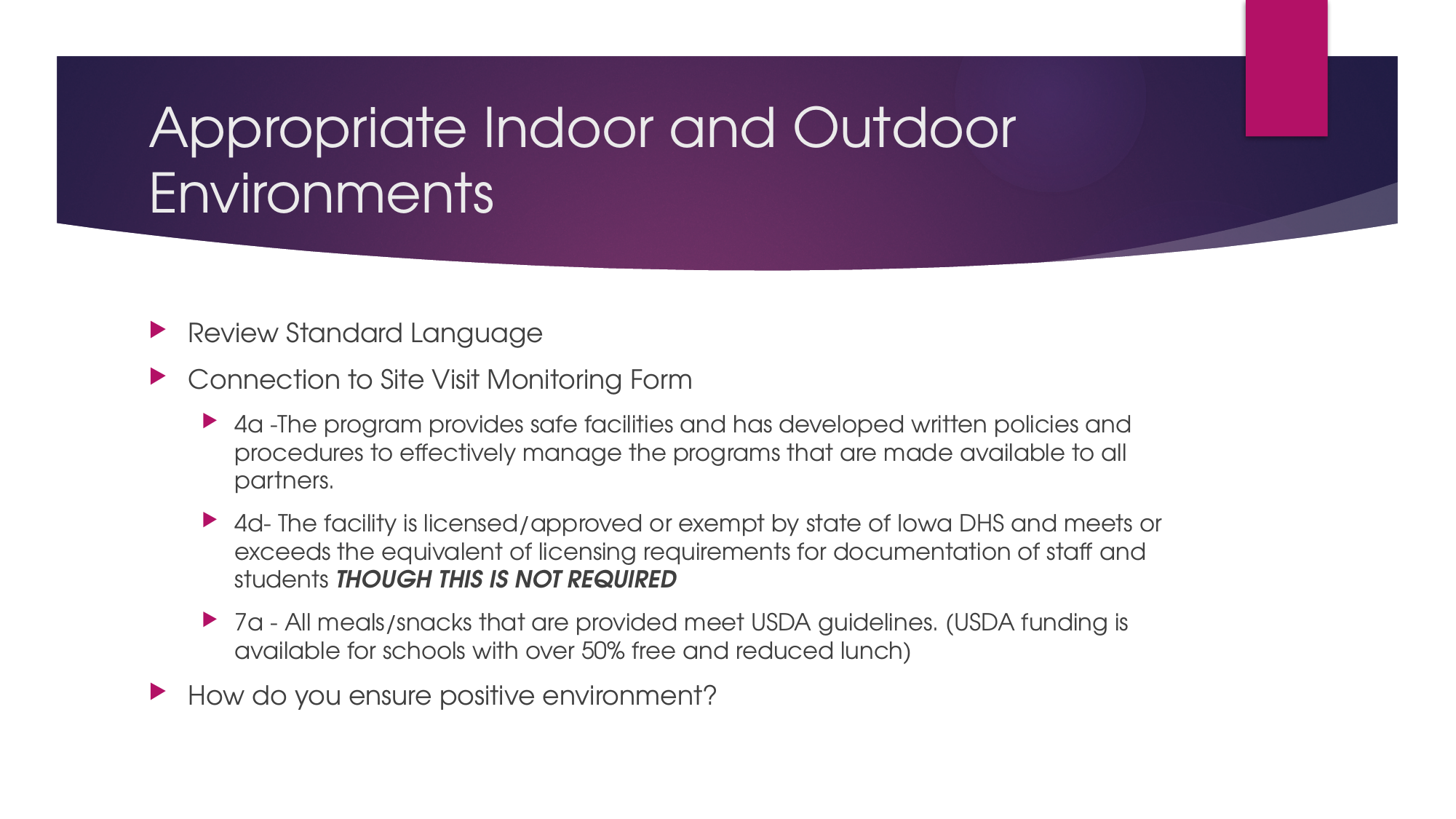

# Appropriate Indoor and Outdoor Environments
Review Standard Language
Connection to Site Visit Monitoring Form
4a -The program provides safe facilities and has developed written policies and procedures to effectively manage the programs that are made available to all partners.
4d- The facility is licensed/approved or exempt by state of Iowa DHS and meets or exceeds the equivalent of licensing requirements for documentation of staff and students THOUGH THIS IS NOT REQUIRED
7a - All meals/snacks that are provided meet USDA guidelines. (USDA funding is available for schools with over 50% free and reduced lunch)
How do you ensure positive environment?